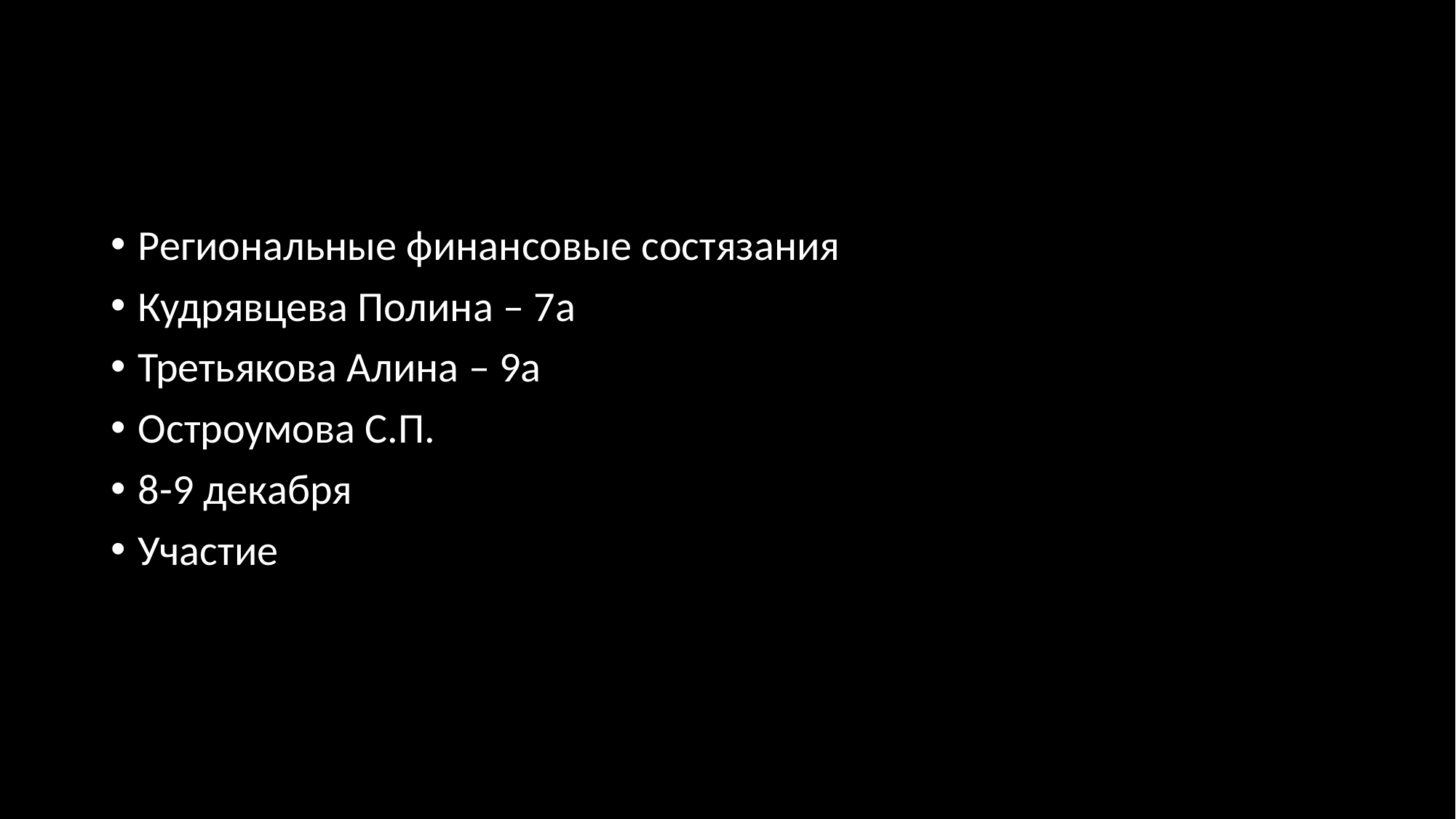

#
Региональные финансовые состязания
Кудрявцева Полина – 7а
Третьякова Алина – 9а
Остроумова С.П.
8-9 декабря
Участие